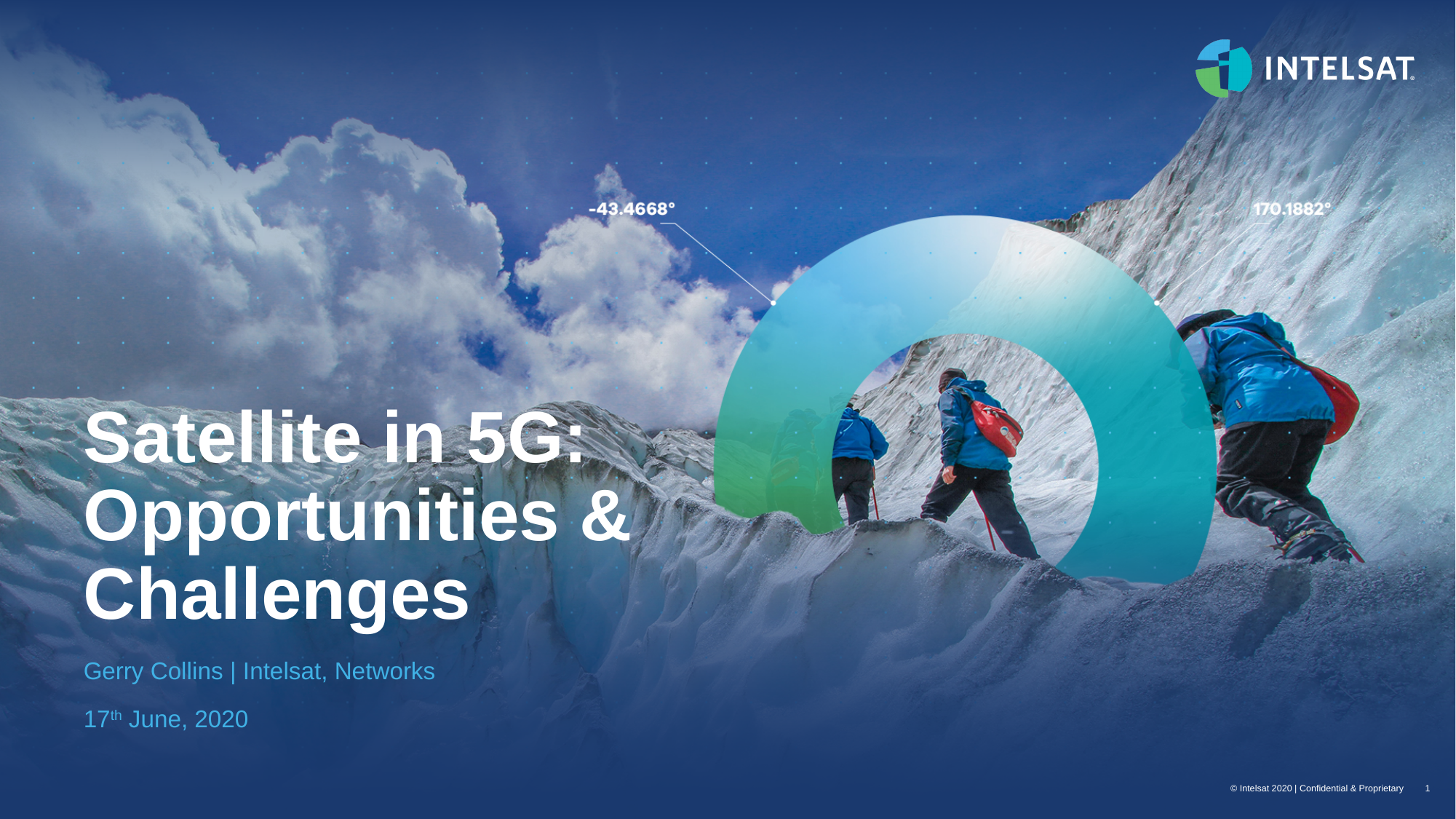

# Satellite in 5G: Opportunities & Challenges
Gerry Collins | Intelsat, Networks
17th June, 2020